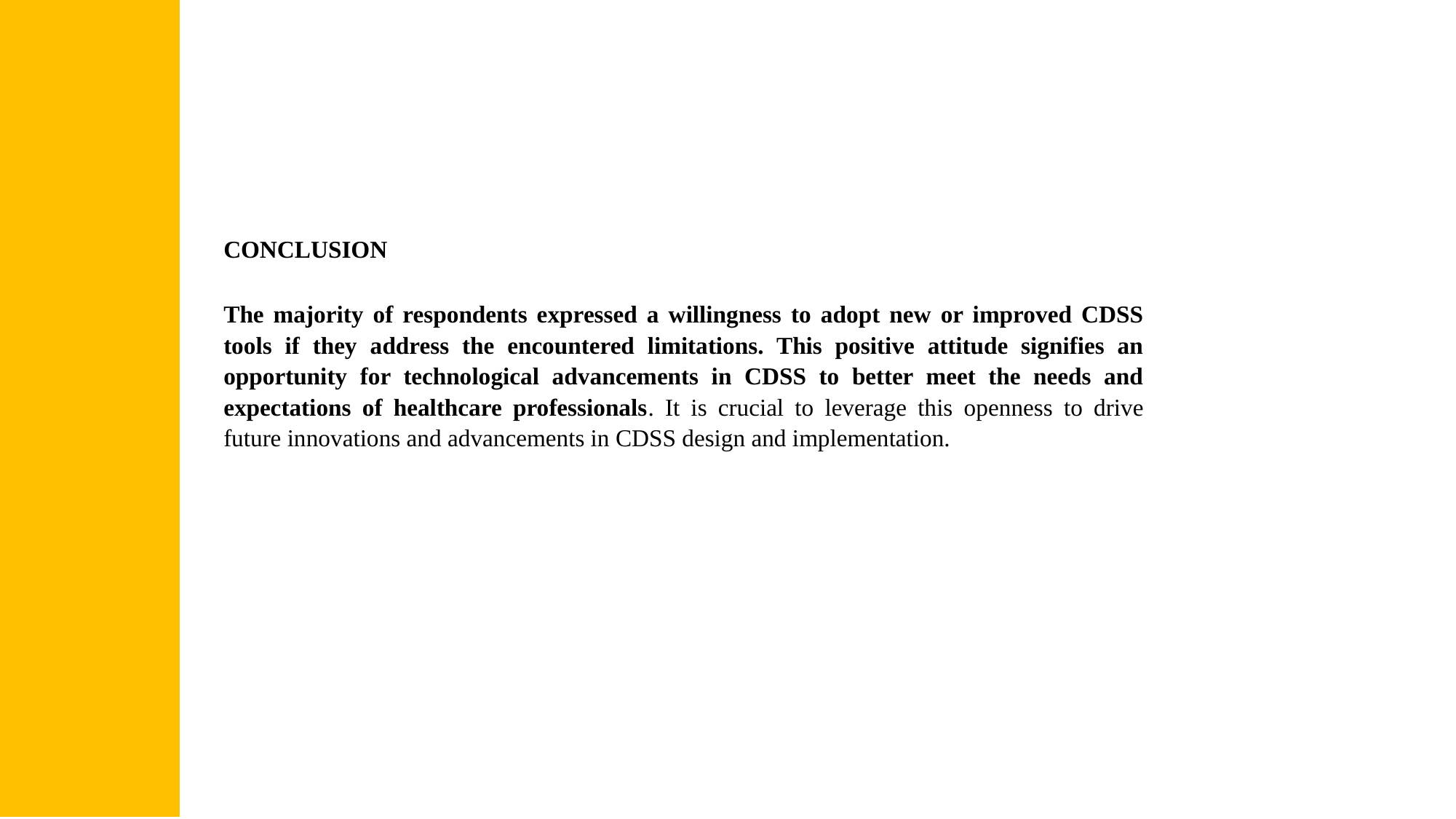

CONCLUSION

The majority of respondents expressed a willingness to adopt new or improved CDSS tools if they address the encountered limitations. This positive attitude signifies an opportunity for technological advancements in CDSS to better meet the needs and expectations of healthcare professionals. It is crucial to leverage this openness to drive future innovations and advancements in CDSS design and implementation.